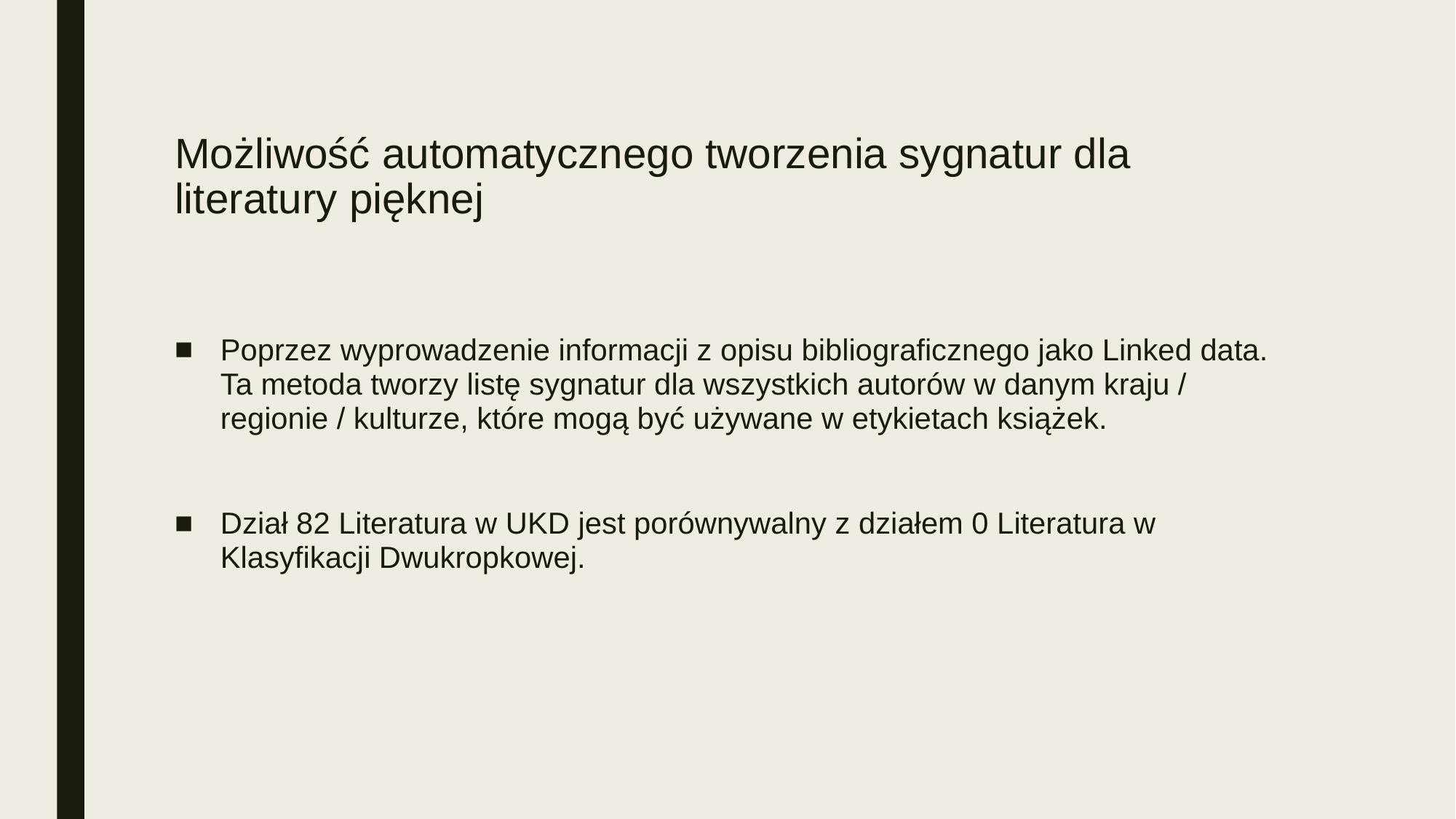

# Możliwość automatycznego tworzenia sygnatur dla literatury pięknej

Poprzez wyprowadzenie informacji z opisu bibliograficznego jako Linked data. Ta metoda tworzy listę sygnatur dla wszystkich autorów w danym kraju / regionie / kulturze, które mogą być używane w etykietach książek.

Dział 82 Literatura w UKD jest porównywalny z działem 0 Literatura w Klasyfikacji Dwukropkowej.